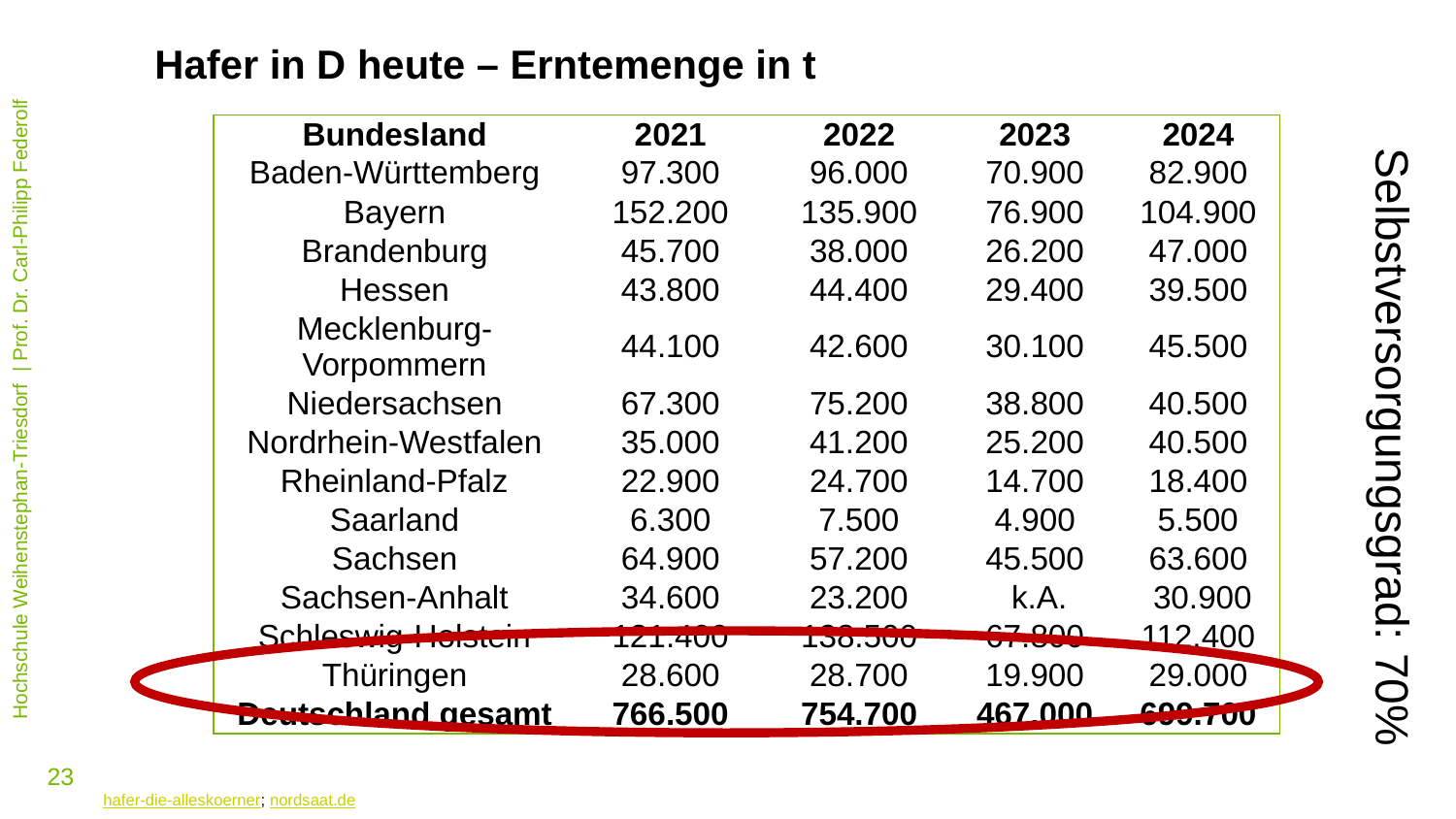

Hafer in D heute – Erntemenge in t
| Bundesland | 2021 | 2022 | 2023 | 2024 |
| --- | --- | --- | --- | --- |
| Baden-Württemberg | 97.300 | 96.000 | 70.900 | 82.900 |
| Bayern | 152.200 | 135.900 | 76.900 | 104.900 |
| Brandenburg | 45.700 | 38.000 | 26.200 | 47.000 |
| Hessen | 43.800 | 44.400 | 29.400 | 39.500 |
| Mecklenburg-Vorpommern | 44.100 | 42.600 | 30.100 | 45.500 |
| Niedersachsen | 67.300 | 75.200 | 38.800 | 40.500 |
| Nordrhein-Westfalen | 35.000 | 41.200 | 25.200 | 40.500 |
| Rheinland-Pfalz | 22.900 | 24.700 | 14.700 | 18.400 |
| Saarland | 6.300 | 7.500 | 4.900 | 5.500 |
| Sachsen | 64.900 | 57.200 | 45.500 | 63.600 |
| Sachsen-Anhalt | 34.600 | 23.200 | k.A. | 30.900 |
| Schleswig-Holstein | 121.400 | 138.500 | 67.800 | 112.400 |
| Thüringen | 28.600 | 28.700 | 19.900 | 29.000 |
| Deutschland gesamt | 766.500 | 754.700 | 467.000 | 699.700 |
Selbstversorgungsgrad: 70%

hafer-die-alleskoerner; nordsaat.de